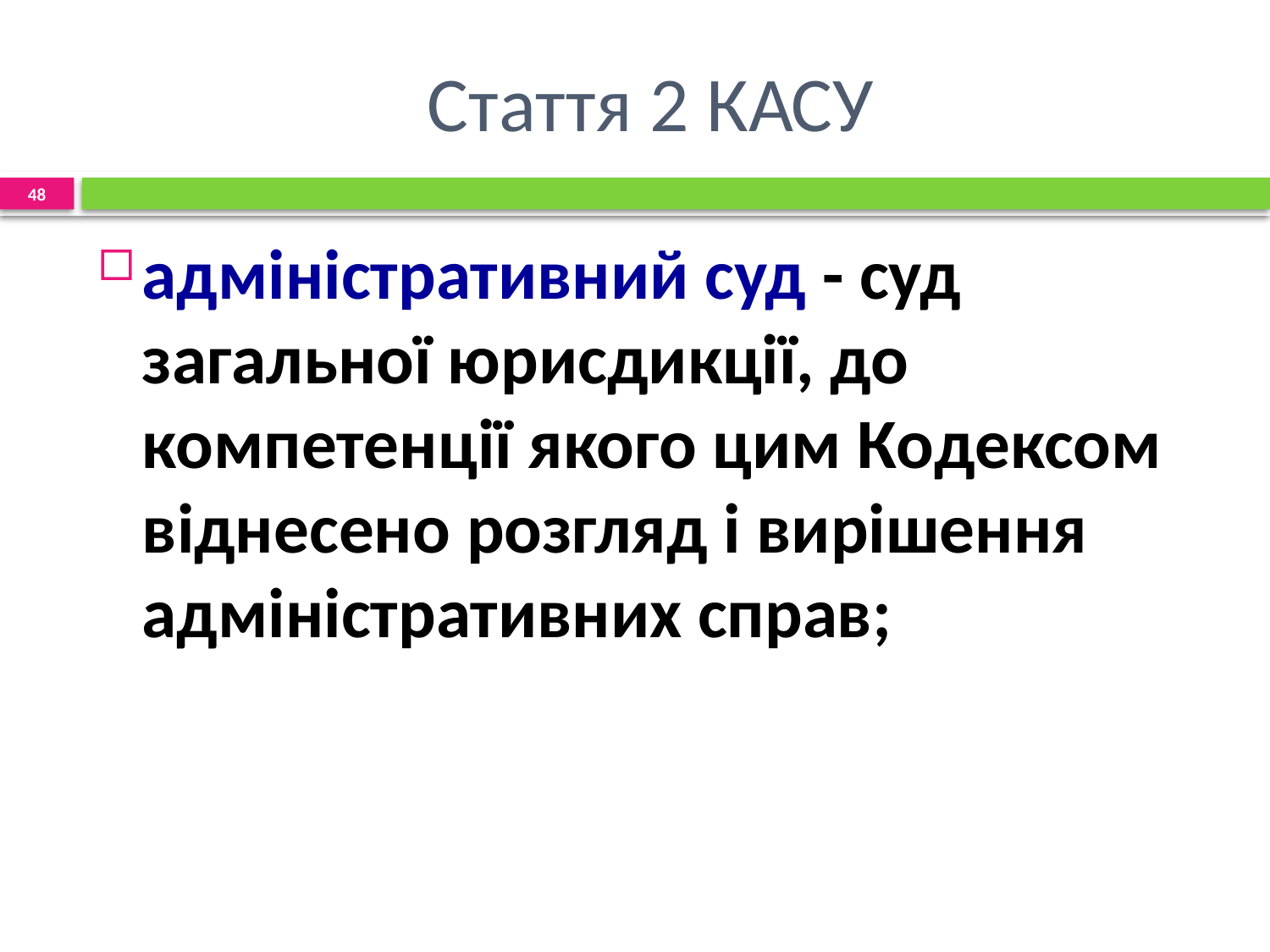

# Стаття 2 КАСУ
48
адміністративний суд - суд загальної юрисдикції, до компетенції якого цим Кодексом віднесено розгляд і вирішення адміністративних справ;